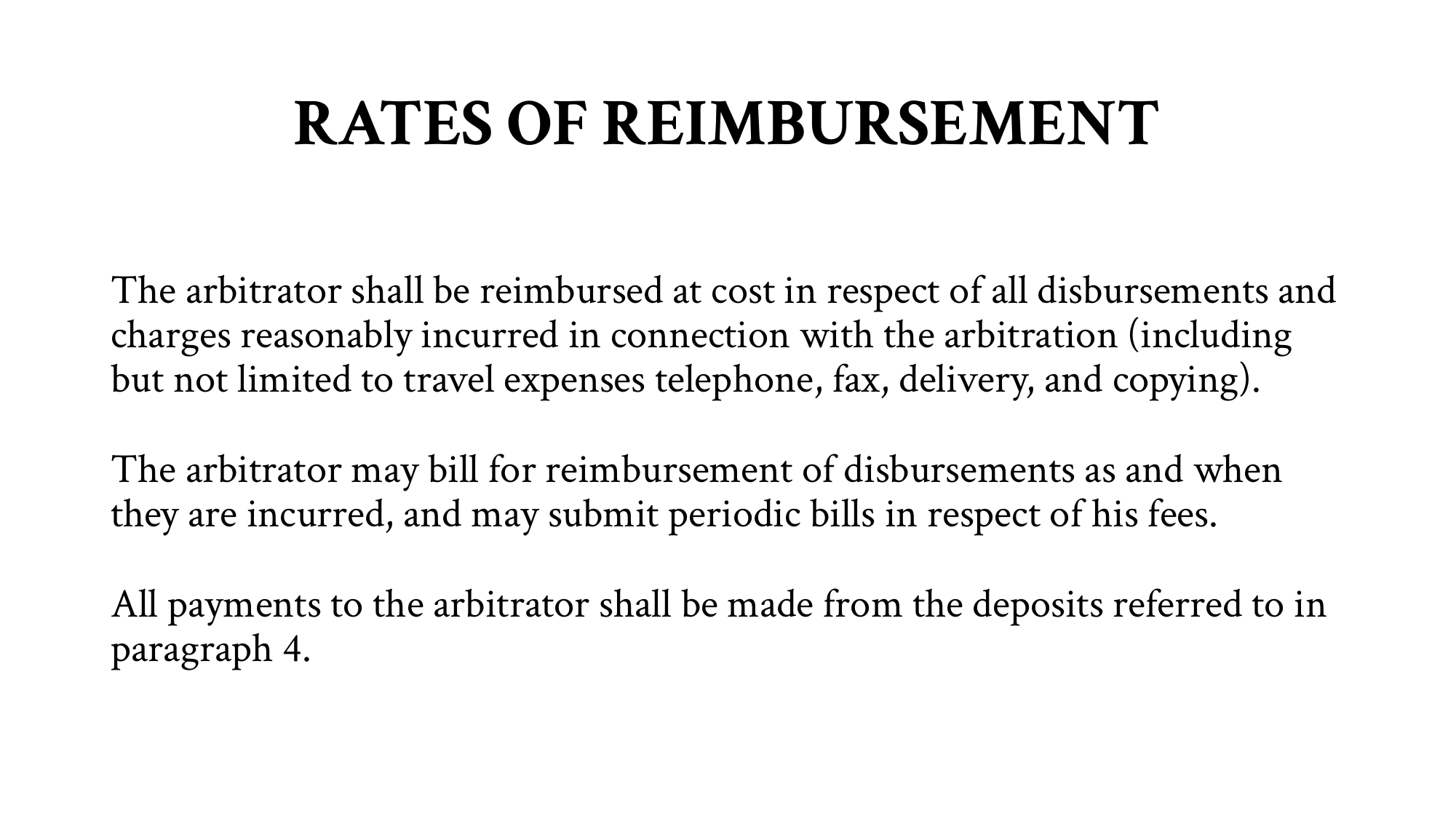

# RATES OF REIMBURSEMENT

The arbitrator shall be reimbursed at cost in respect of all disbursements and charges reasonably incurred in connection with the arbitration (including but not limited to travel expenses telephone, fax, delivery, and copying).

The arbitrator may bill for reimbursement of disbursements as and when they are incurred, and may submit periodic bills in respect of his fees.

All payments to the arbitrator shall be made from the deposits referred to in paragraph 4.